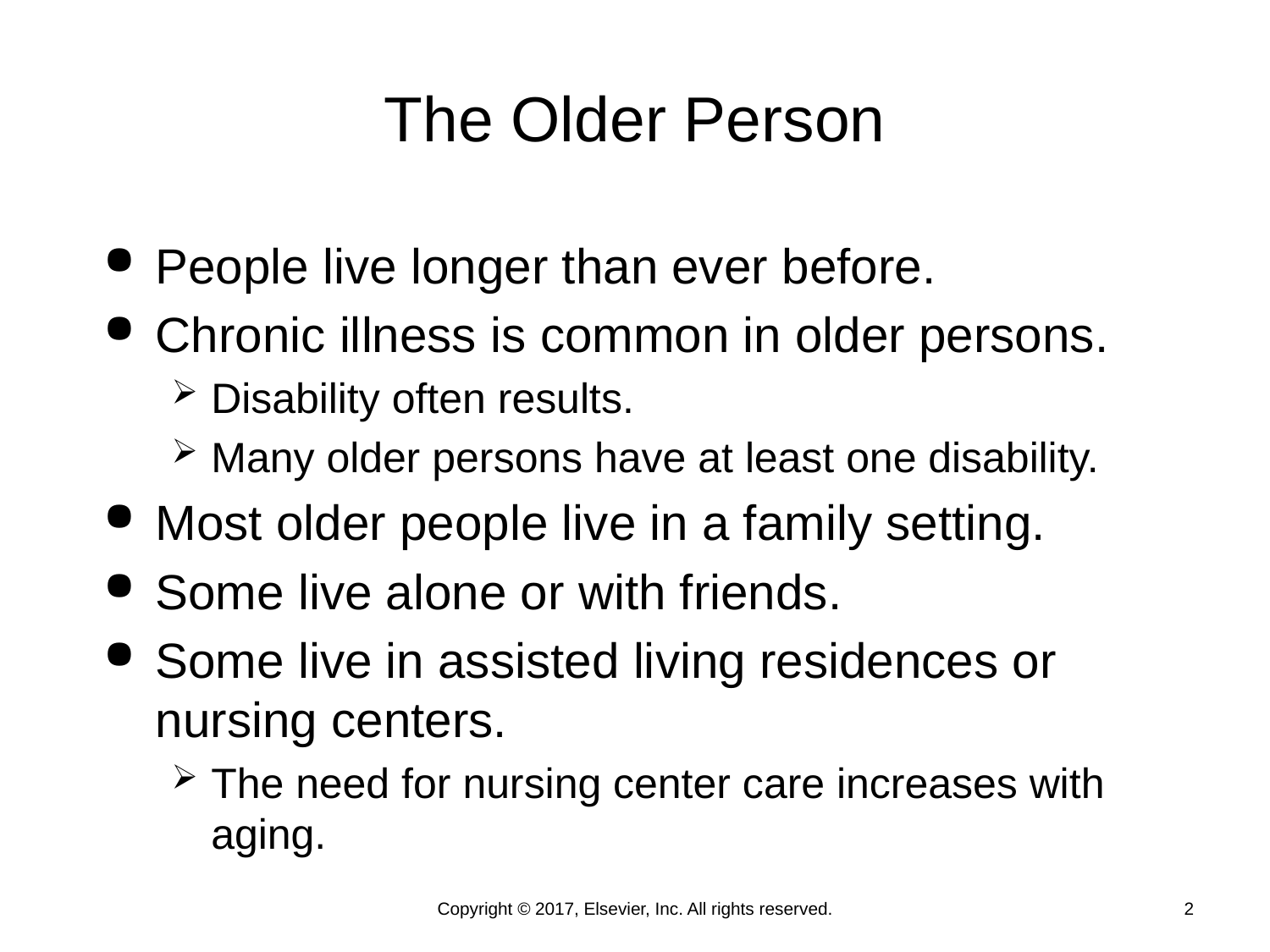

# The Older Person
People live longer than ever before.
Chronic illness is common in older persons.
Disability often results.
Many older persons have at least one disability.
Most older people live in a family setting.
Some live alone or with friends.
Some live in assisted living residences or nursing centers.
The need for nursing center care increases with aging.
Copyright © 2017, Elsevier, Inc. All rights reserved.
2